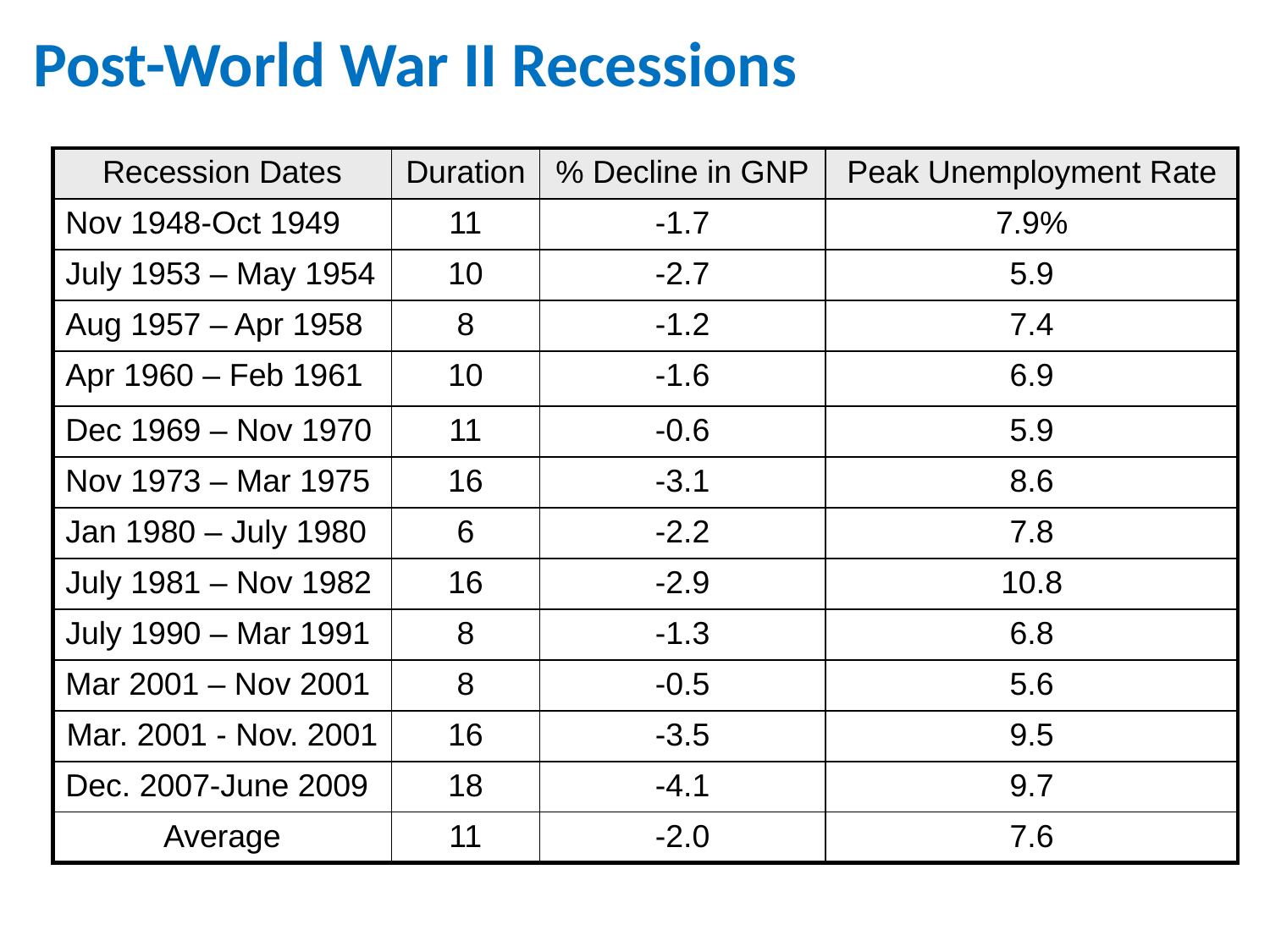

# Post-World War II Recessions
| Recession Dates | Duration | % Decline in GNP | Peak Unemployment Rate |
| --- | --- | --- | --- |
| Nov 1948-Oct 1949 | 11 | -1.7 | 7.9% |
| July 1953 – May 1954 | 10 | -2.7 | 5.9 |
| Aug 1957 – Apr 1958 | 8 | -1.2 | 7.4 |
| Apr 1960 – Feb 1961 | 10 | -1.6 | 6.9 |
| Dec 1969 – Nov 1970 | 11 | -0.6 | 5.9 |
| Nov 1973 – Mar 1975 | 16 | -3.1 | 8.6 |
| Jan 1980 – July 1980 | 6 | -2.2 | 7.8 |
| July 1981 – Nov 1982 | 16 | -2.9 | 10.8 |
| July 1990 – Mar 1991 | 8 | -1.3 | 6.8 |
| Mar 2001 – Nov 2001 | 8 | -0.5 | 5.6 |
| Mar. 2001 - Nov. 2001 | 16 | -3.5 | 9.5 |
| Dec. 2007-June 2009 | 18 | -4.1 | 9.7 |
| Average | 11 | -2.0 | 7.6 |